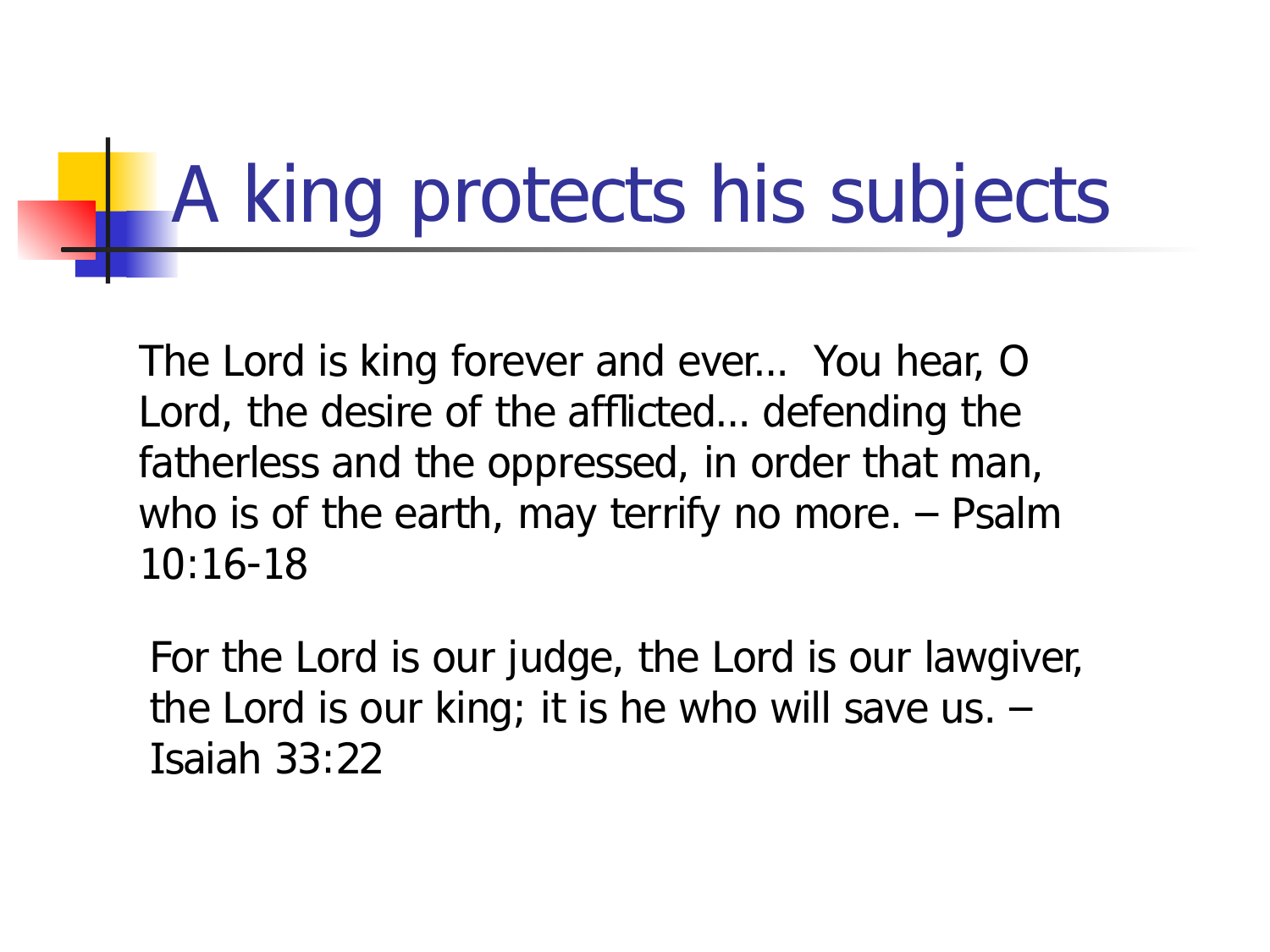

# A king protects his subjects
The Lord is king forever and ever…  You hear, O Lord, the desire of the afflicted… defending the fatherless and the oppressed, in order that man, who is of the earth, may terrify no more. – Psalm 10:16-18
For the Lord is our judge, the Lord is our lawgiver, the Lord is our king; it is he who will save us. – Isaiah 33:22